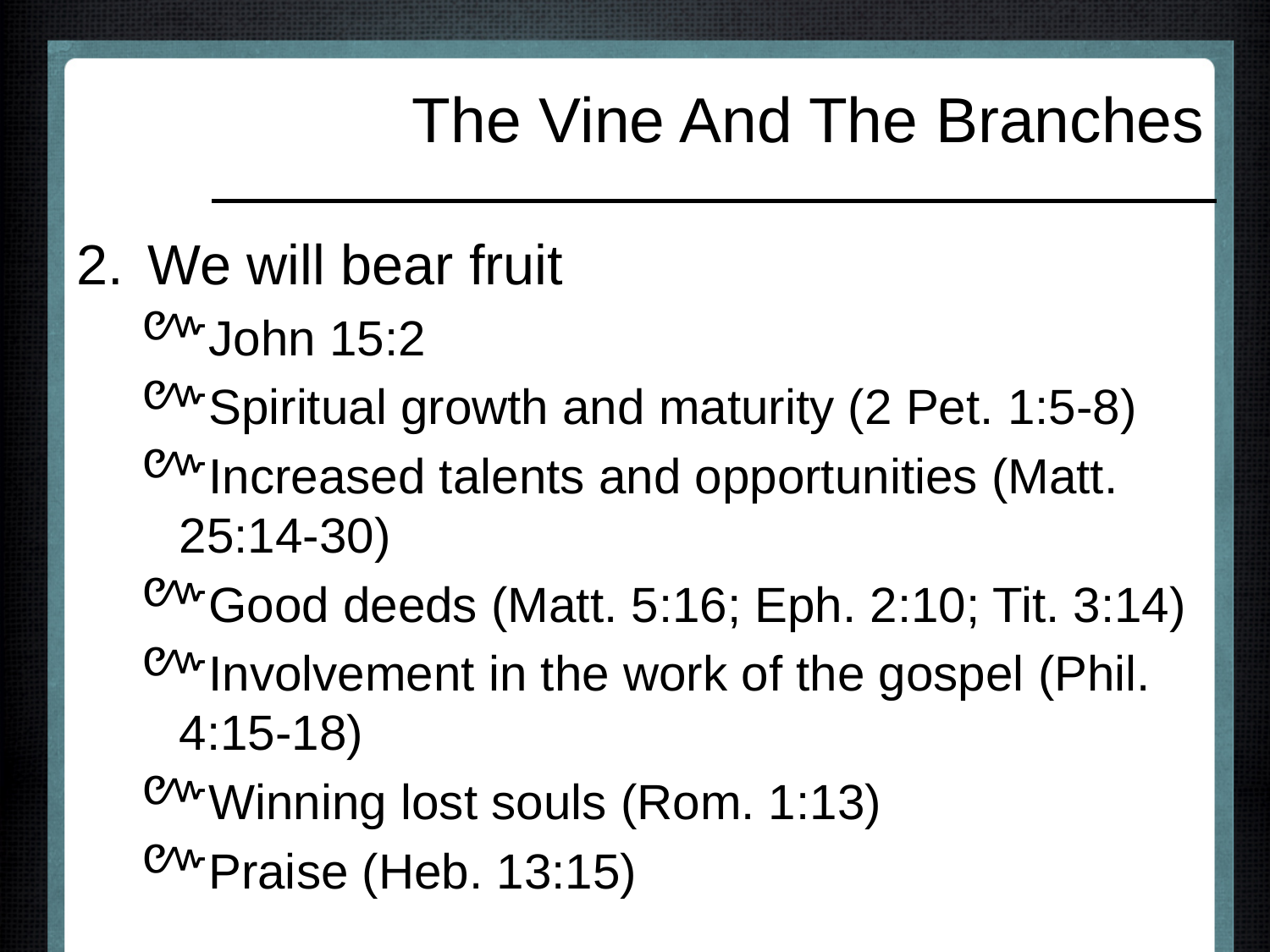

# The Vine And The Branches
We will bear fruit
John 15:2
Spiritual growth and maturity (2 Pet. 1:5-8)
Increased talents and opportunities (Matt. 25:14-30)
Good deeds (Matt. 5:16; Eph. 2:10; Tit. 3:14)
Involvement in the work of the gospel (Phil. 4:15-18)
Winning lost souls (Rom. 1:13)
Praise (Heb. 13:15)